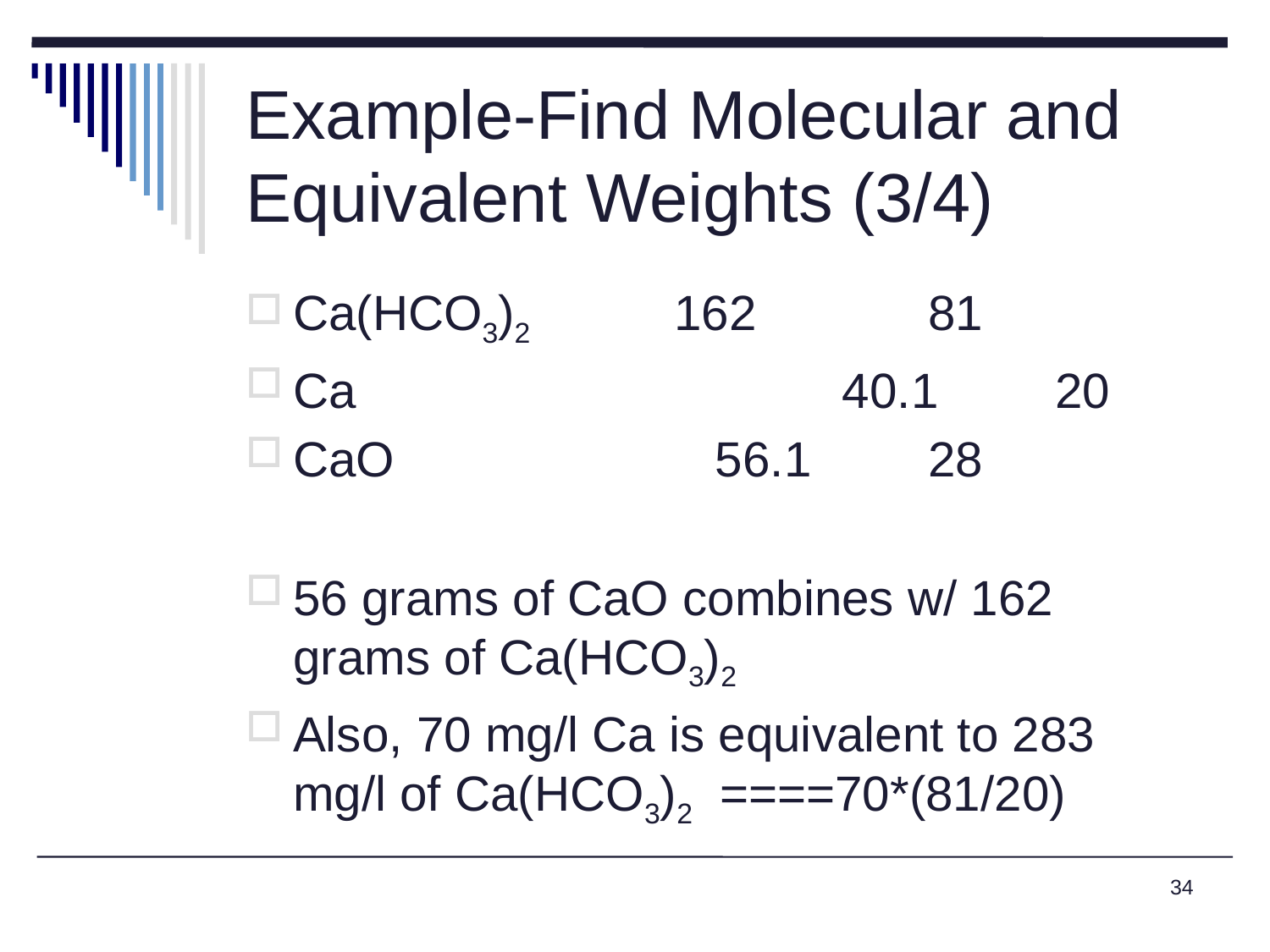

# Example-Find Molecular and Equivalent Weights (3/4)
Ca(HCO3)2		162		81
Ca				   40.1 	20
CaO			   56.1	28

56 grams of CaO combines w/ 162 grams of Ca(HCO3)2
Also, 70 mg/l Ca is equivalent to 283 mg/l of Ca(HCO3)2  ====70*(81/20)

34